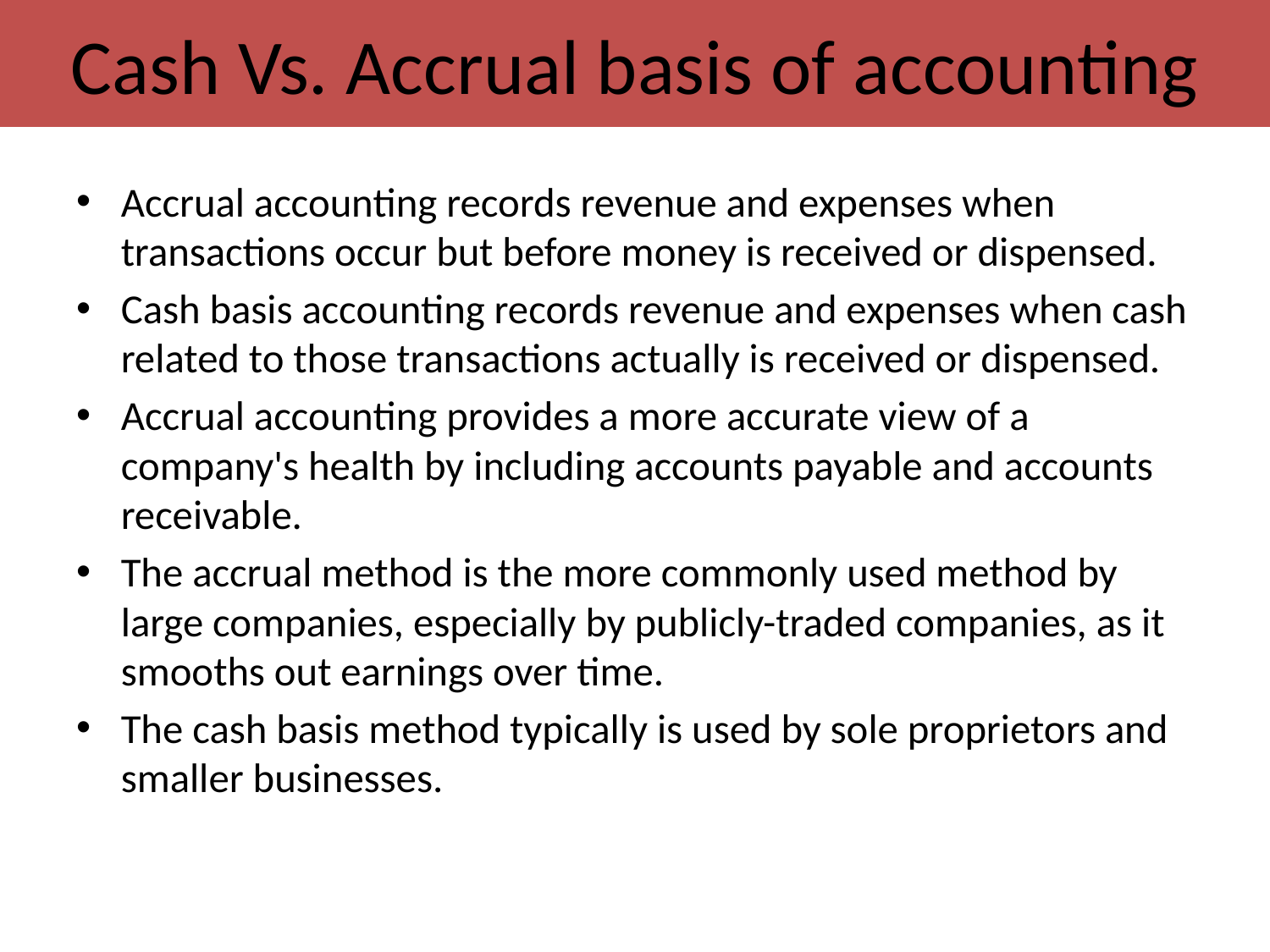

# Cash Vs. Accrual basis of accounting
Accrual accounting records revenue and expenses when transactions occur but before money is received or dispensed.
Cash basis accounting records revenue and expenses when cash related to those transactions actually is received or dispensed.
Accrual accounting provides a more accurate view of a company's health by including accounts payable and accounts receivable.
The accrual method is the more commonly used method by large companies, especially by publicly-traded companies, as it smooths out earnings over time.
The cash basis method typically is used by sole proprietors and smaller businesses.